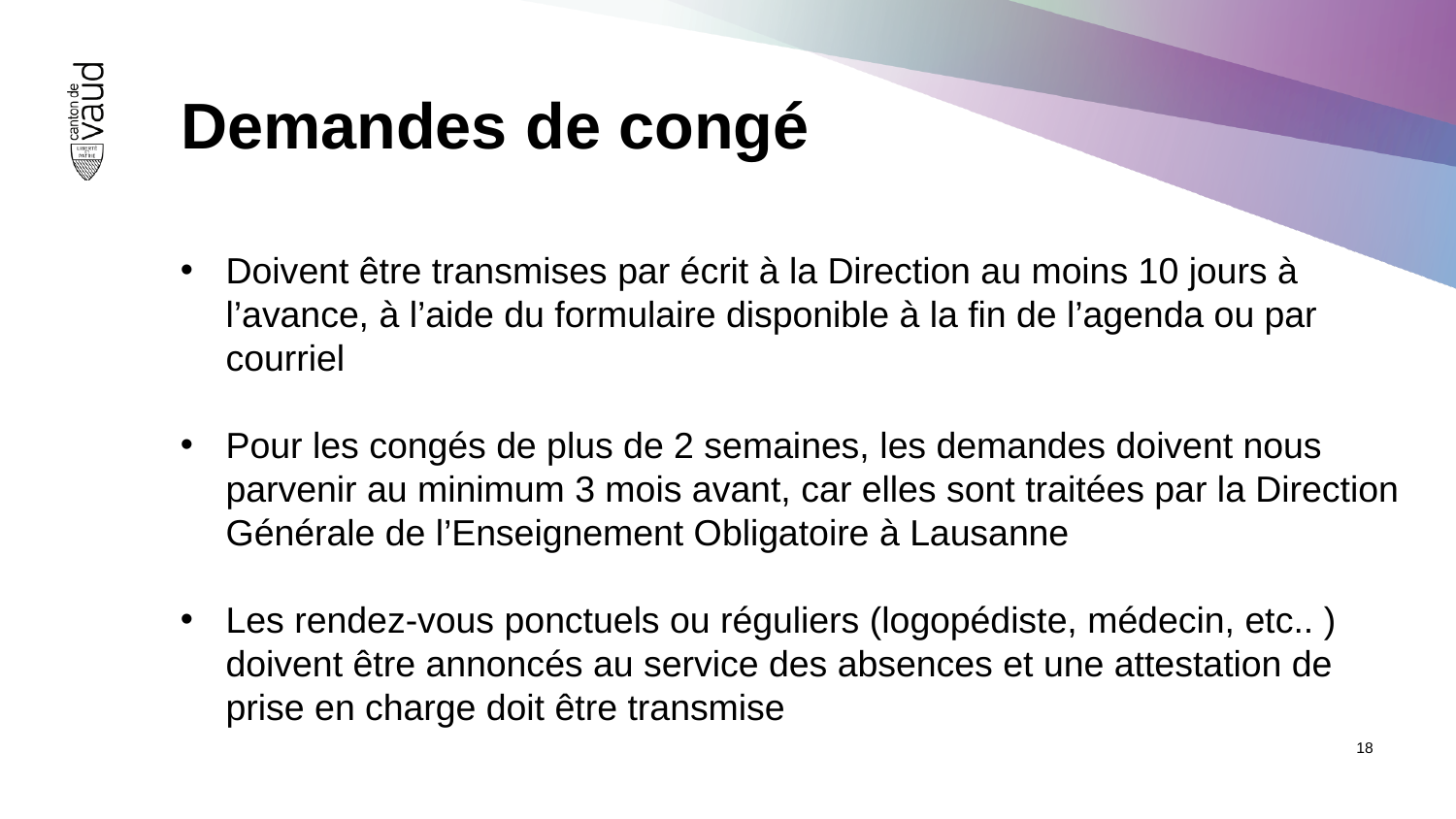

Demandes de congé
Doivent être transmises par écrit à la Direction au moins 10 jours à l’avance, à l’aide du formulaire disponible à la fin de l’agenda ou par courriel

Pour les congés de plus de 2 semaines, les demandes doivent nous parvenir au minimum 3 mois avant, car elles sont traitées par la Direction Générale de l’Enseignement Obligatoire à Lausanne

Les rendez-vous ponctuels ou réguliers (logopédiste, médecin, etc.. ) doivent être annoncés au service des absences et une attestation de prise en charge doit être transmise
18